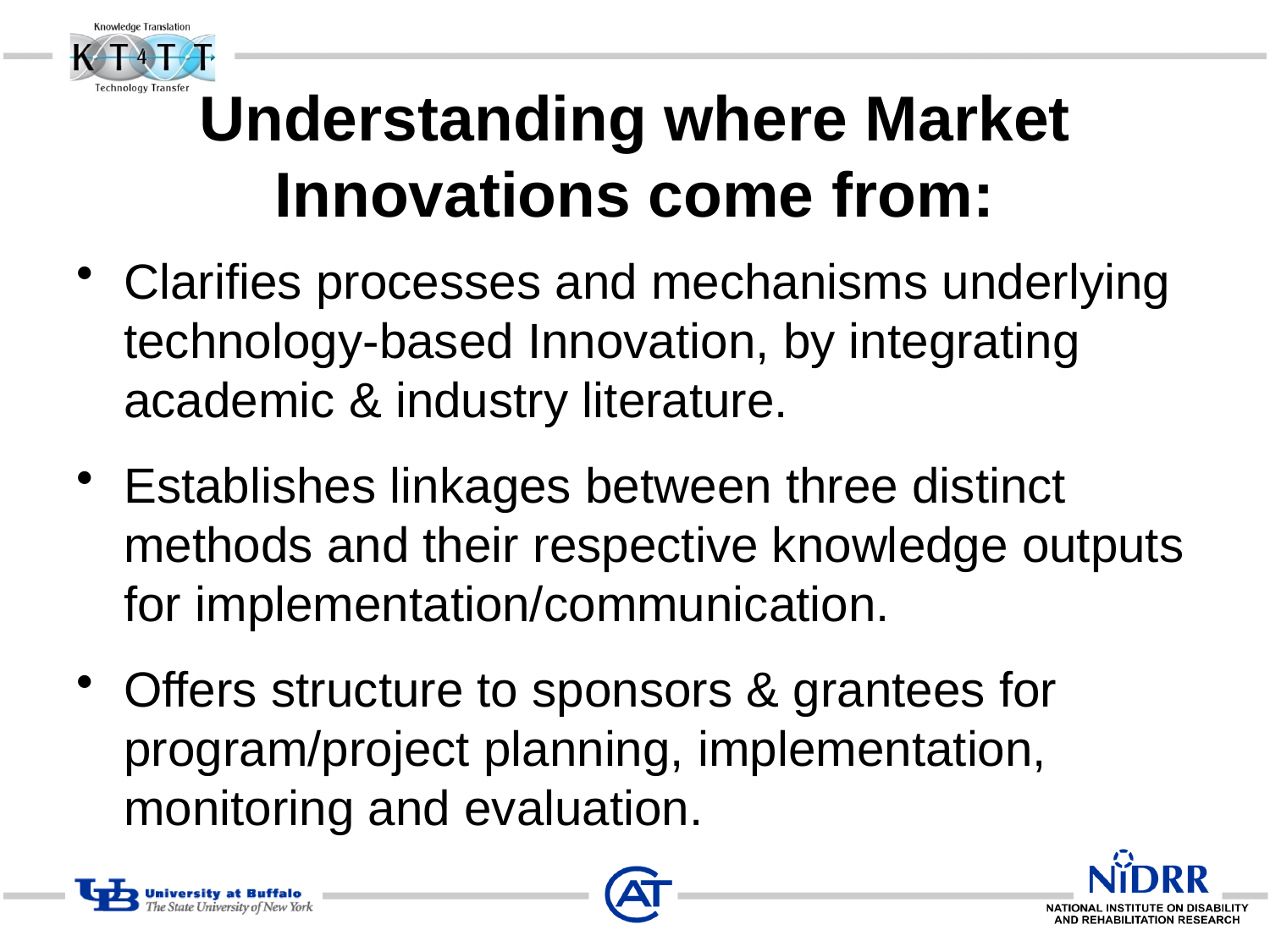

# Understanding where Market Innovations come from:
Clarifies processes and mechanisms underlying technology-based Innovation, by integrating academic & industry literature.
Establishes linkages between three distinct methods and their respective knowledge outputs for implementation/communication.
Offers structure to sponsors & grantees for program/project planning, implementation, monitoring and evaluation.